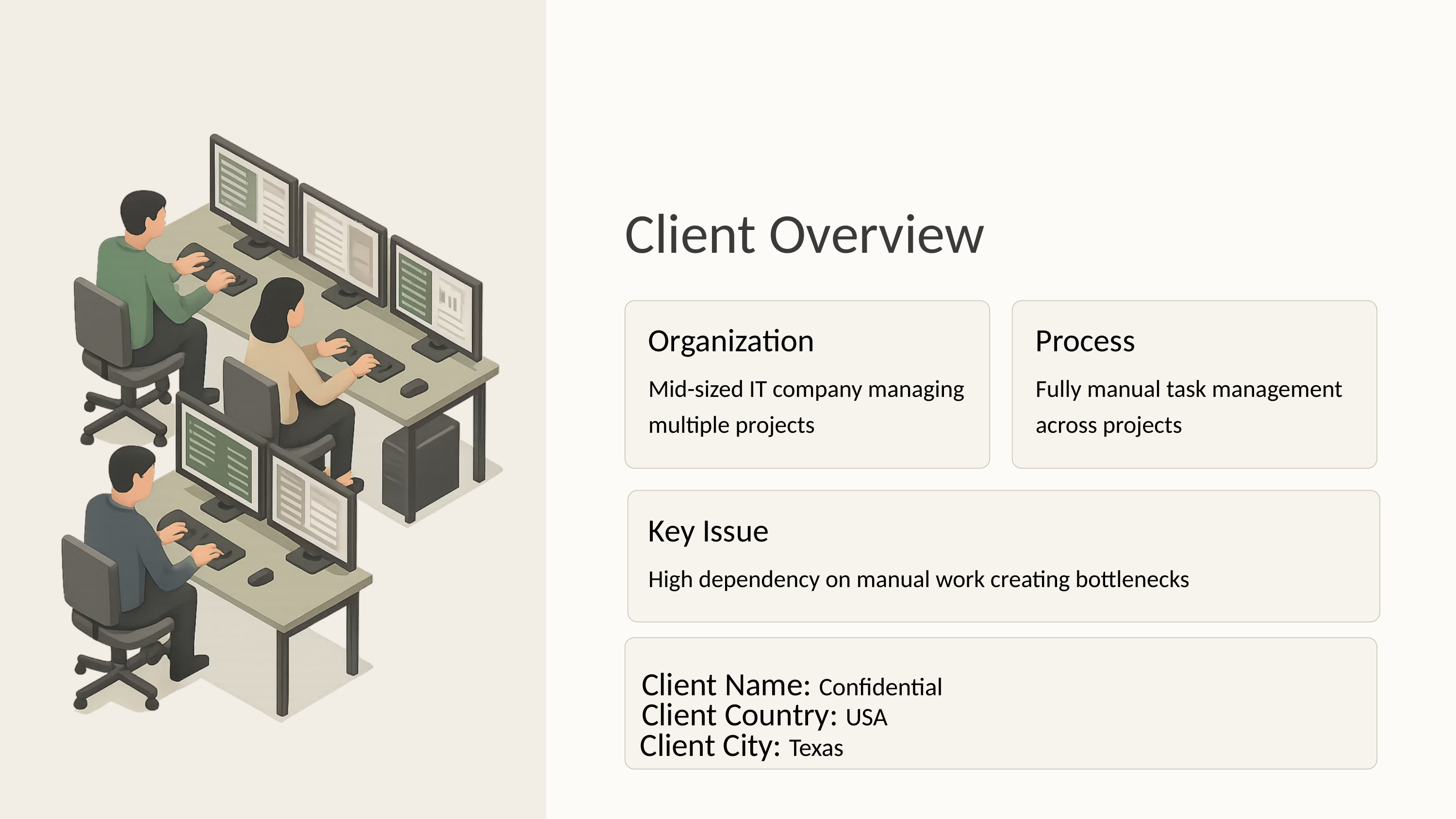

Client Overview

Organization
Process
Mid-sized IT company managing multiple projects
Fully manual task management across projects

Key Issue
High dependency on manual work creating bottlenecks

  Client Name: Confidential
  Client Country: USA
  Client City: Texas